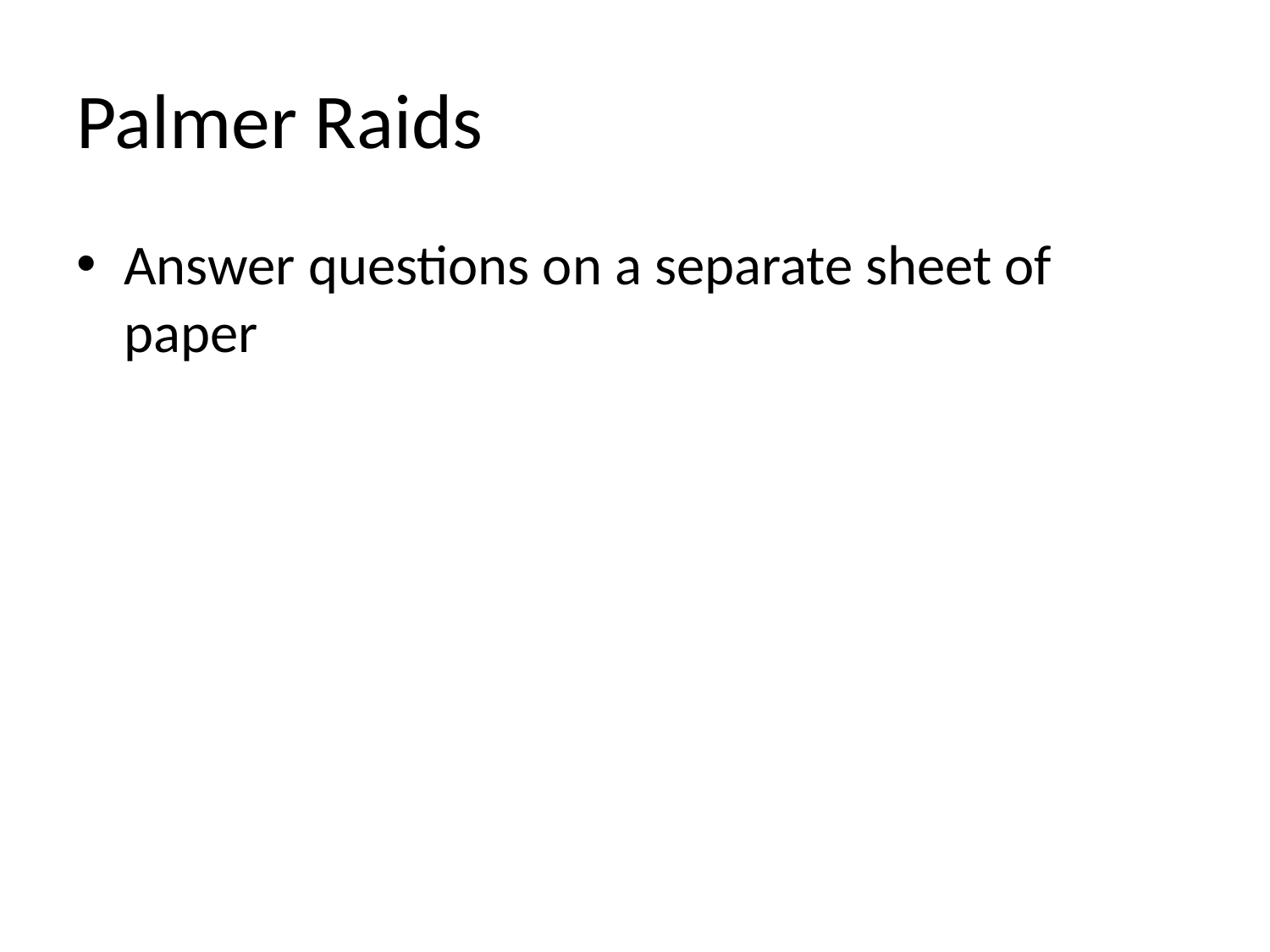

# Palmer Raids
Answer questions on a separate sheet of paper